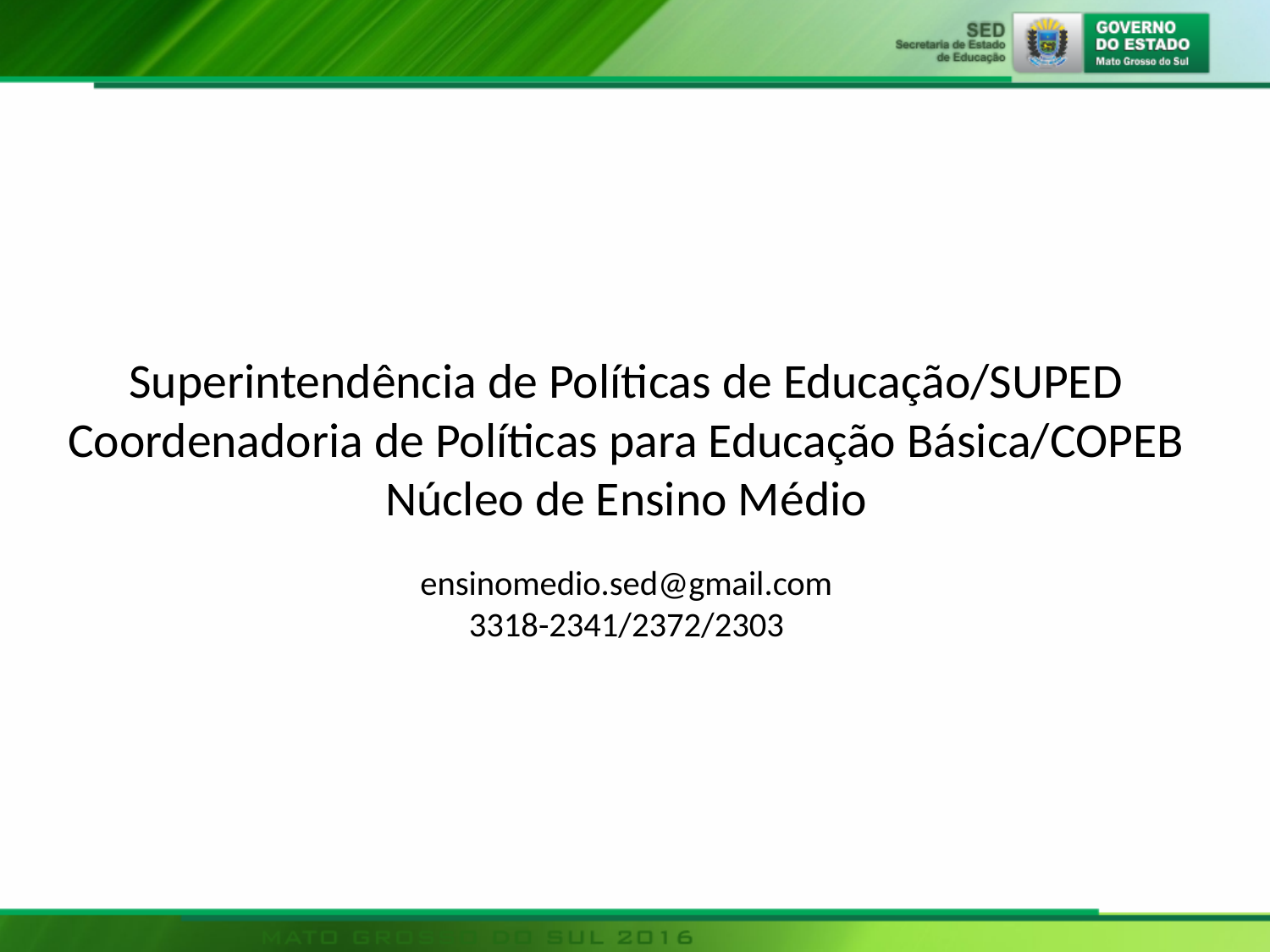

# Superintendência de Políticas de Educação/SUPED Coordenadoria de Políticas para Educação Básica/COPEB Núcleo de Ensino Médio ensinomedio.sed@gmail.com 3318-2341/2372/2303